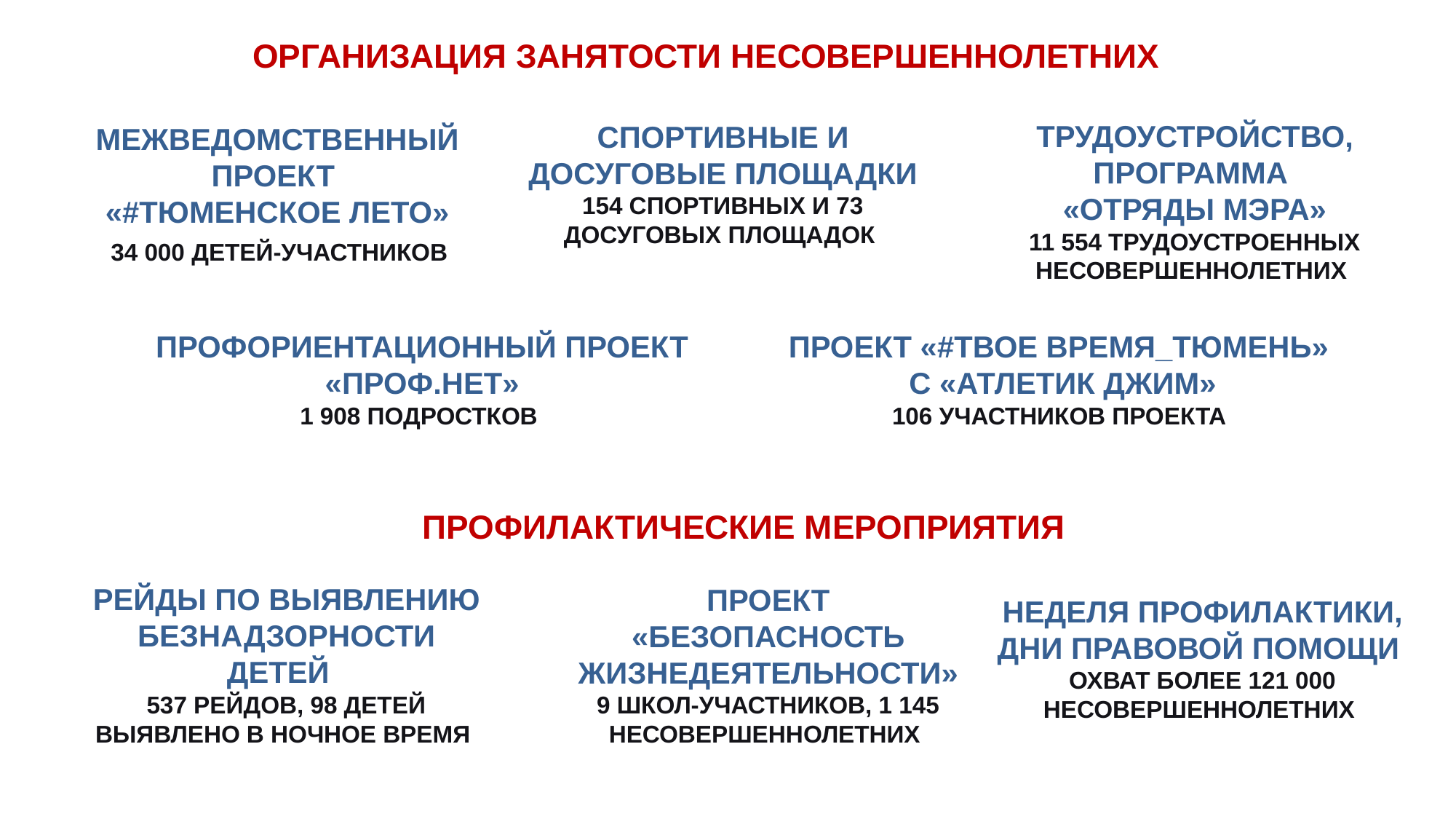

ОРГАНИЗАЦИЯ ЗАНЯТОСТИ НЕСОВЕРШЕННОЛЕТНИХ
ТРУДОУСТРОЙСТВО, ПРОГРАММА
«ОТРЯДЫ МЭРА»
11 554 ТРУДОУСТРОЕННЫХ НЕСОВЕРШЕННОЛЕТНИХ

МЕЖВЕДОМСТВЕННЫЙ ПРОЕКТ
«#ТЮМЕНСКОЕ ЛЕТО»

34 000 ДЕТЕЙ-УЧАСТНИКОВ

СПОРТИВНЫЕ И ДОСУГОВЫЕ ПЛОЩАДКИ
154 СПОРТИВНЫХ И 73 ДОСУГОВЫХ ПЛОЩАДОК

ПРОФОРИЕНТАЦИОННЫЙ ПРОЕКТ «ПРОФ.НЕТ»
1 908 ПОДРОСТКОВ

ПРОЕКТ «#ТВОЕ ВРЕМЯ_ТЮМЕНЬ»
С «АТЛЕТИК ДЖИМ»
106 УЧАСТНИКОВ ПРОЕКТА

ПРОФИЛАКТИЧЕСКИЕ МЕРОПРИЯТИЯ
РЕЙДЫ ПО ВЫЯВЛЕНИЮ БЕЗНАДЗОРНОСТИ ДЕТЕЙ
537 РЕЙДОВ, 98 ДЕТЕЙ ВЫЯВЛЕНО В НОЧНОЕ ВРЕМЯ

ПРОЕКТ «БЕЗОПАСНОСТЬ ЖИЗНЕДЕЯТЕЛЬНОСТИ»
9 ШКОЛ-УЧАСТНИКОВ, 1 145 НЕСОВЕРШЕННОЛЕТНИХ
НЕДЕЛЯ ПРОФИЛАКТИКИ, ДНИ ПРАВОВОЙ ПОМОЩИ
ОХВАТ БОЛЕЕ 121 000 НЕСОВЕРШЕННОЛЕТНИХ